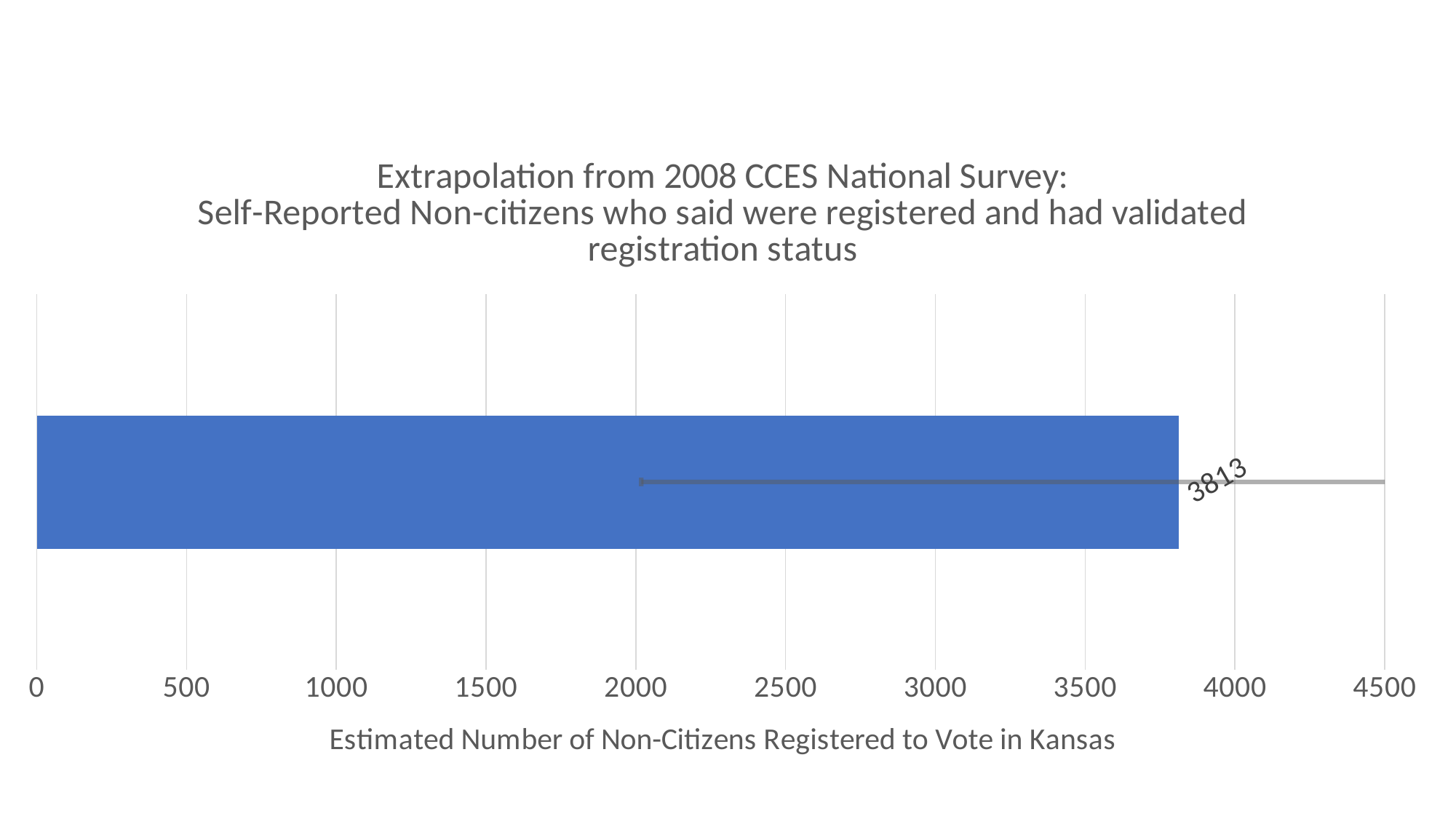

### Chart: Extrapolation from 2008 CCES National Survey:
Self-Reported Non-citizens who said were registered and had validated registration status

| Category |  |
|---|---|
| CCES National Estimate 2016 | 3813.15 |